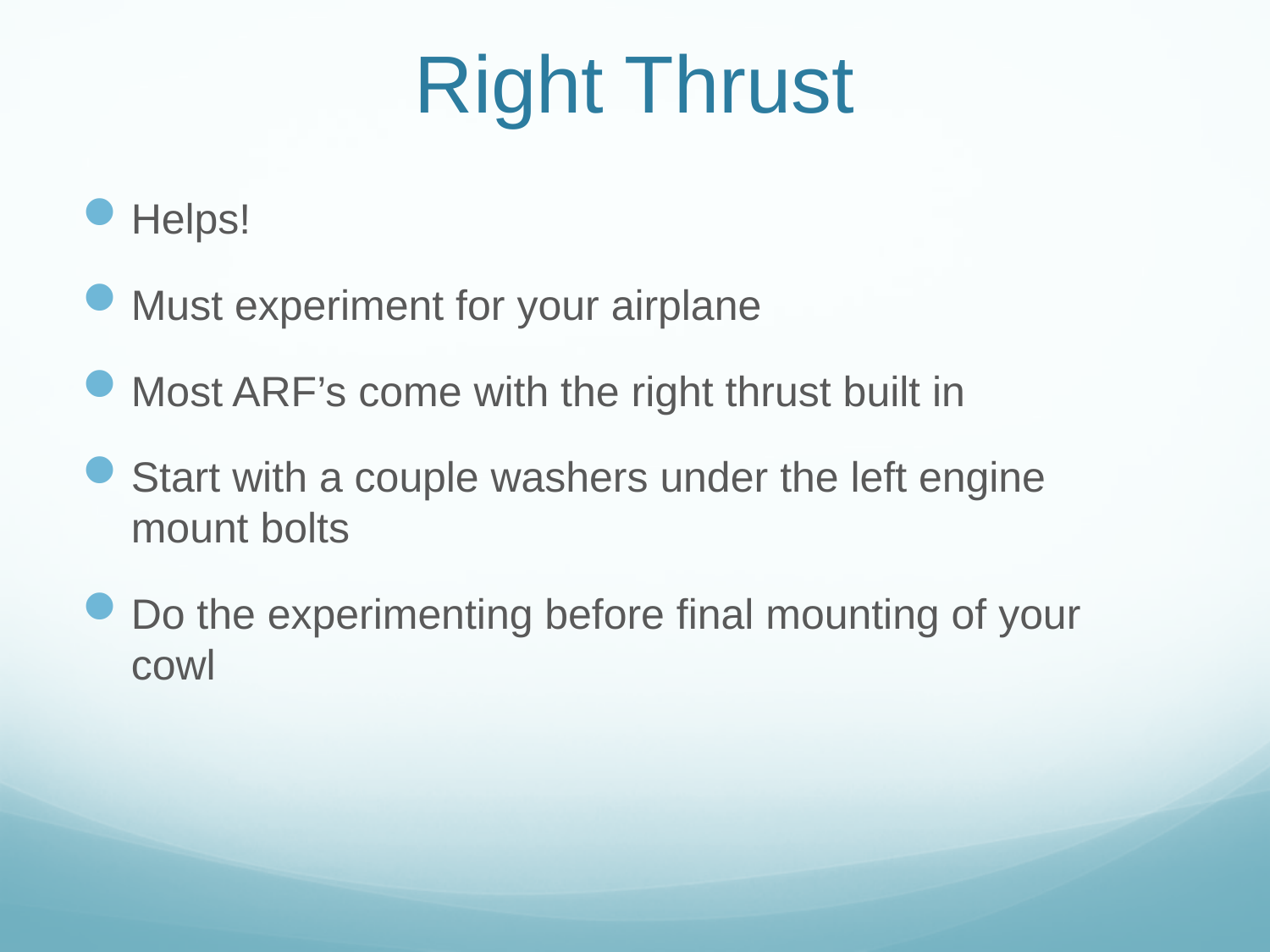

# Right Thrust
Helps!
Must experiment for your airplane
Most ARF’s come with the right thrust built in
Start with a couple washers under the left engine mount bolts
Do the experimenting before final mounting of your cowl